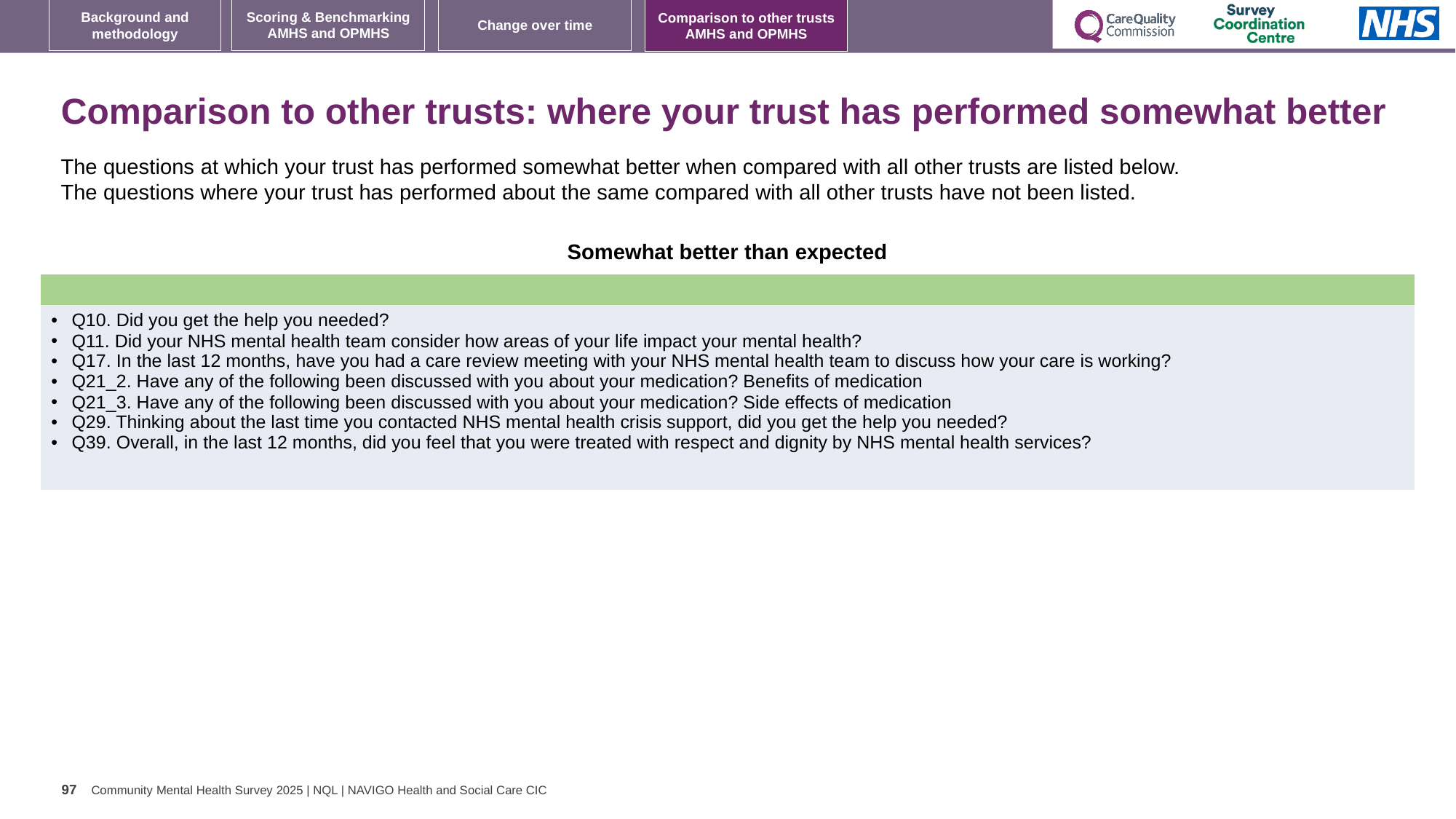

# Comparison to other trusts: where your trust has performed somewhat better
The questions at which your trust has performed somewhat better when compared with all other trusts are listed below.
The questions where your trust has performed about the same compared with all other trusts have not been listed.
| Somewhat better than expected |
| --- |
|  |
| Q10. Did you get the help you needed? Q11. Did your NHS mental health team consider how areas of your life impact your mental health? Q17. In the last 12 months, have you had a care review meeting with your NHS mental health team to discuss how your care is working? Q21\_2. Have any of the following been discussed with you about your medication? Benefits of medication Q21\_3. Have any of the following been discussed with you about your medication? Side effects of medication Q29. Thinking about the last time you contacted NHS mental health crisis support, did you get the help you needed? Q39. Overall, in the last 12 months, did you feel that you were treated with respect and dignity by NHS mental health services? |
97